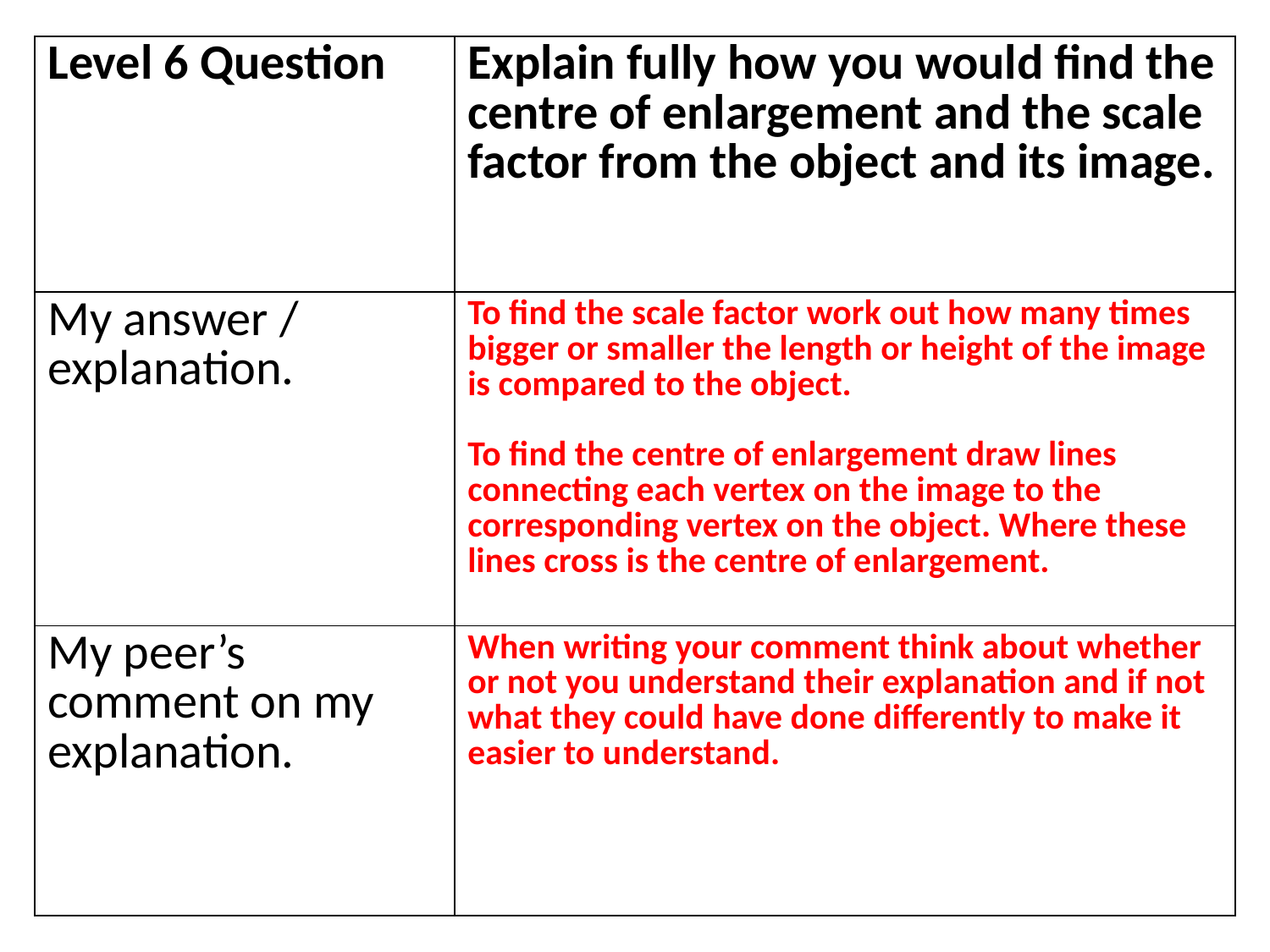

| Level 6 Question | Explain fully how you would find the centre of enlargement and the scale factor from the object and its image. |
| --- | --- |
| My answer / explanation. | To find the scale factor work out how many times bigger or smaller the length or height of the image is compared to the object. To find the centre of enlargement draw lines connecting each vertex on the image to the corresponding vertex on the object. Where these lines cross is the centre of enlargement. |
| My peer’s comment on my explanation. | When writing your comment think about whether or not you understand their explanation and if not what they could have done differently to make it easier to understand. |